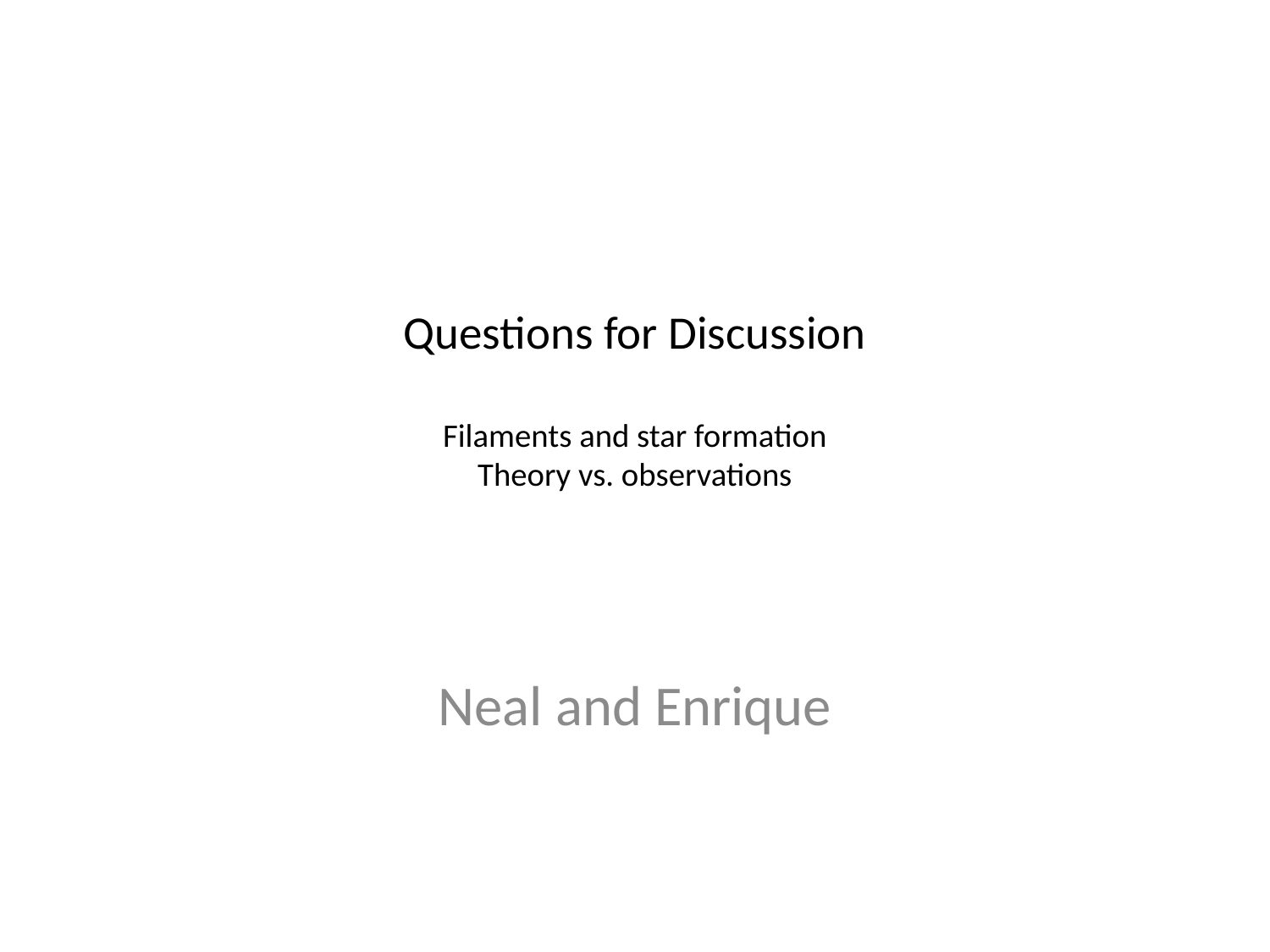

# Questions for Discussion Filaments and star formation Theory vs. observations
Neal and Enrique